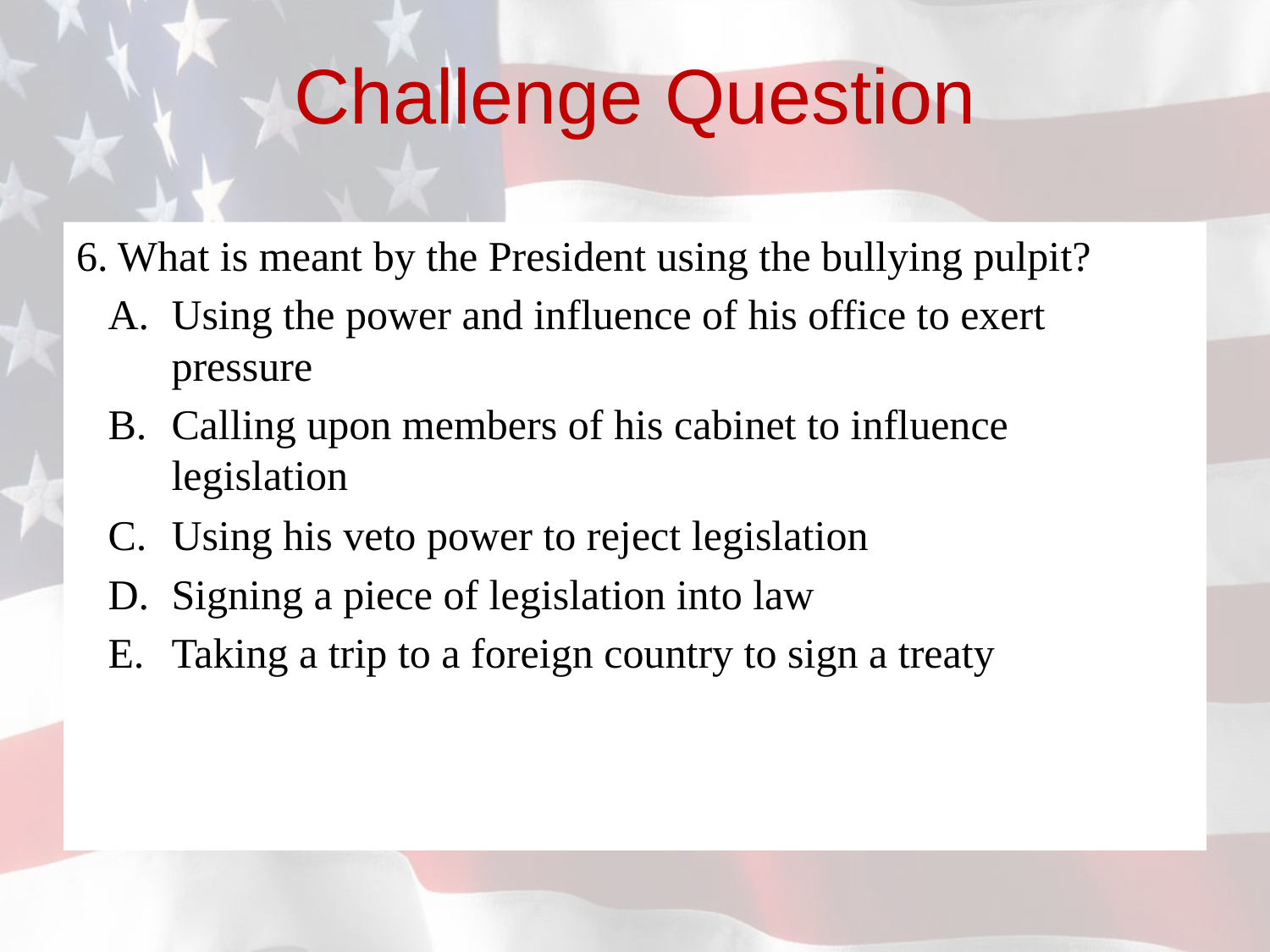

# Challenge Question
6. What is meant by the President using the bullying pulpit?
Using the power and influence of his office to exert pressure
Calling upon members of his cabinet to influence legislation
Using his veto power to reject legislation
Signing a piece of legislation into law
Taking a trip to a foreign country to sign a treaty